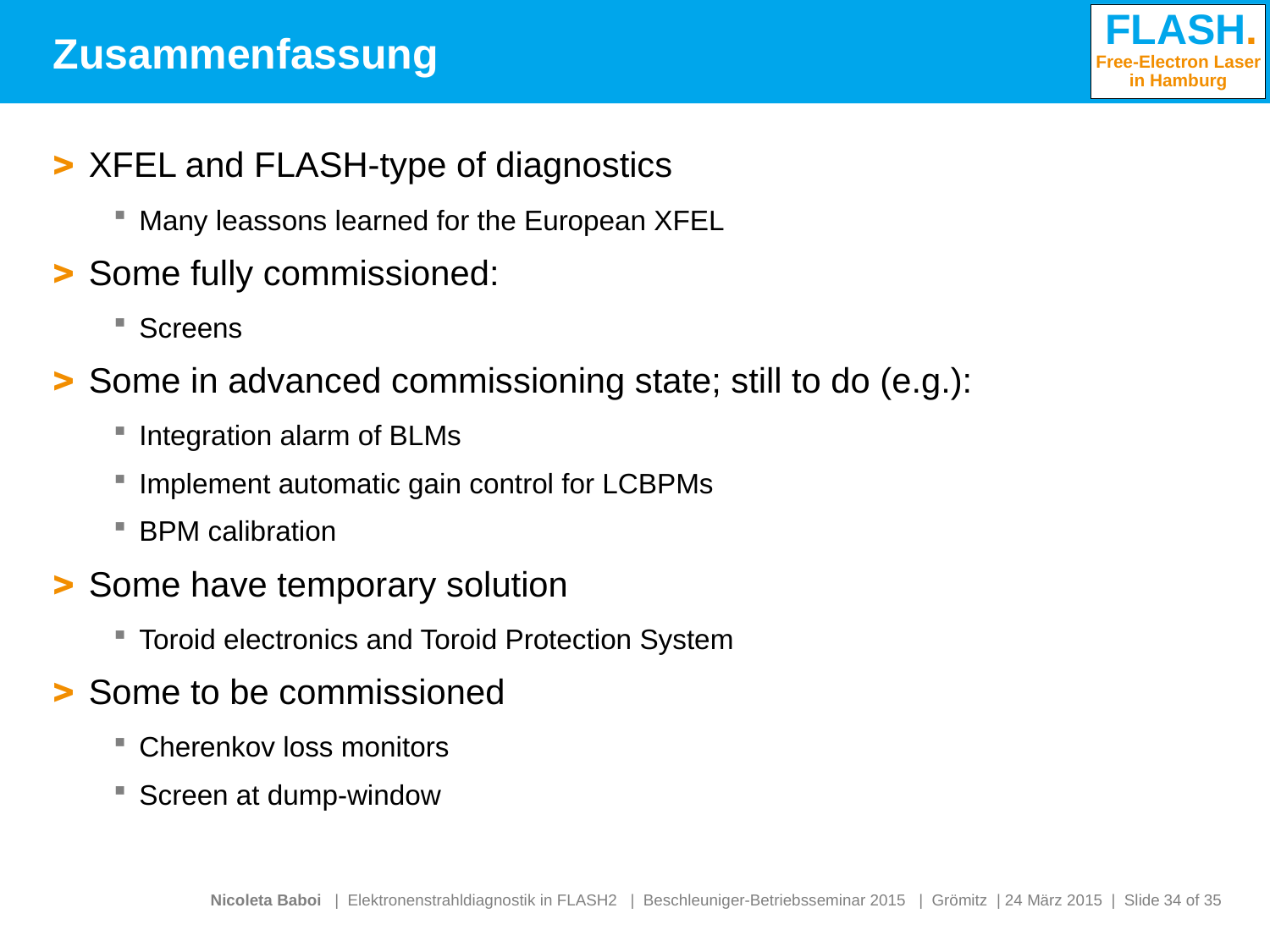

# Zusammenfassung
XFEL and FLASH-type of diagnostics
Many leassons learned for the European XFEL
Some fully commissioned:
Screens
Some in advanced commissioning state; still to do (e.g.):
Integration alarm of BLMs
Implement automatic gain control for LCBPMs
BPM calibration
Some have temporary solution
Toroid electronics and Toroid Protection System
Some to be commissioned
Cherenkov loss monitors
Screen at dump-window